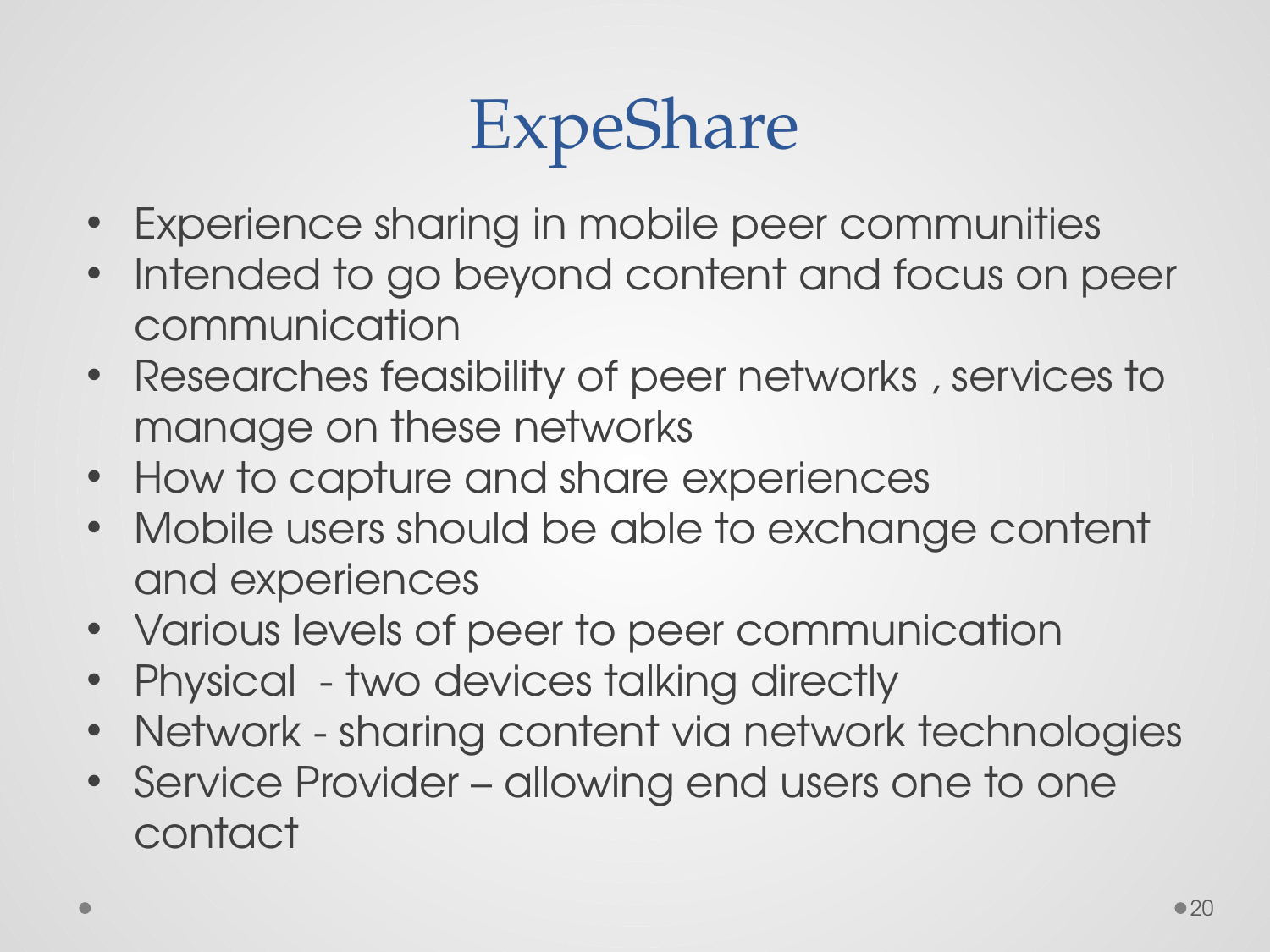

# ExpeShare
Experience sharing in mobile peer communities
Intended to go beyond content and focus on peer communication
Researches feasibility of peer networks , services to manage on these networks
How to capture and share experiences
Mobile users should be able to exchange content and experiences
Various levels of peer to peer communication
Physical  - two devices talking directly
Network - sharing content via network technologies
Service Provider – allowing end users one to one contact
20